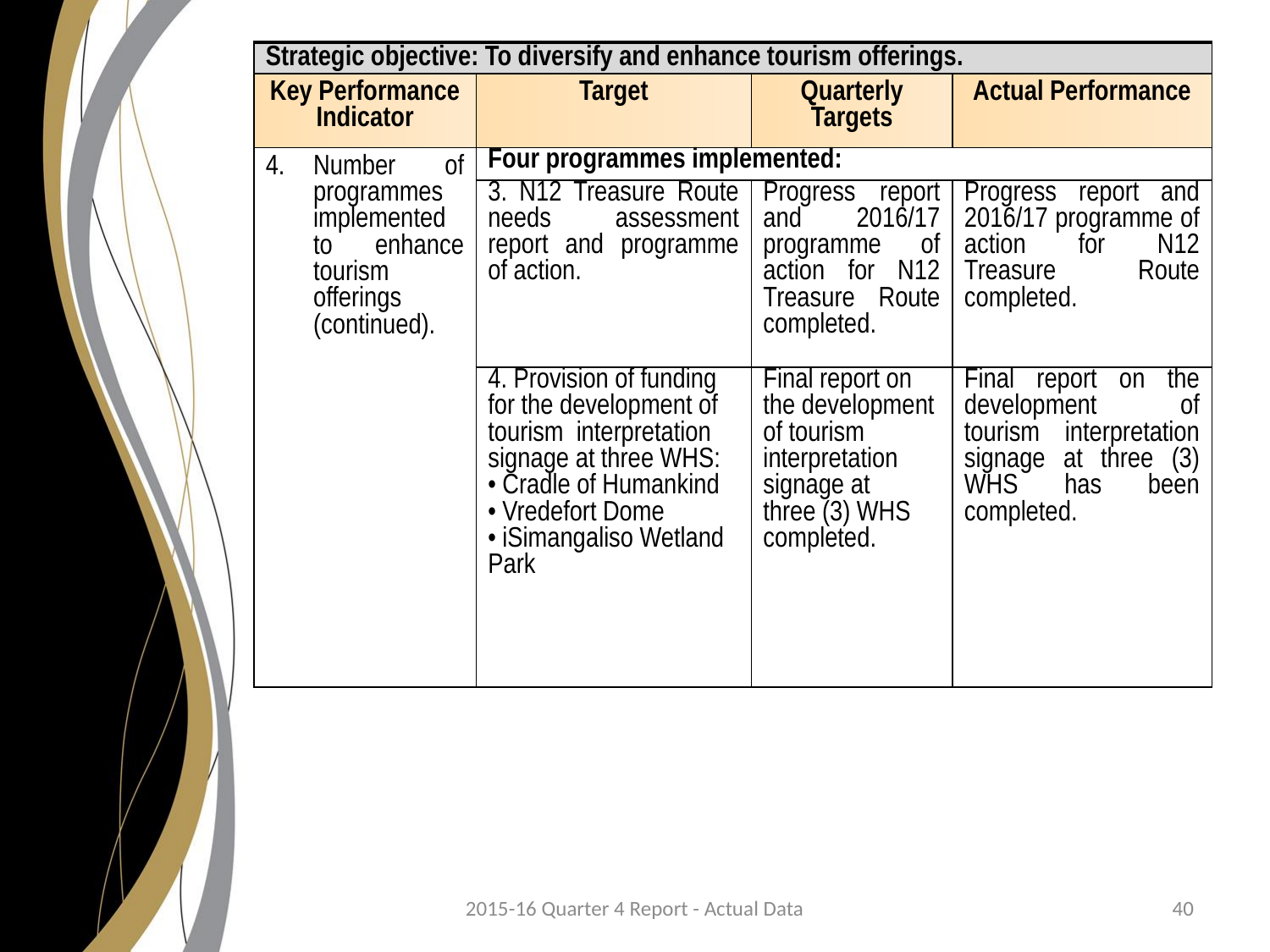

| Strategic objective: To diversify and enhance tourism offerings. |  |  |  |
| --- | --- | --- | --- |
| Key Performance Indicator | Target | Quarterly Targets | Actual Performance |
| Number of programmes implemented to enhance tourism offerings (continued). | Four programmes implemented: |  |  |
|  | 3. N12 Treasure Route needs assessment report and programme of action. | Progress report and 2016/17 programme of action for N12 Treasure Route completed. | Progress report and 2016/17 programme of action for N12 Treasure Route completed. |
|  | 4. Provision of funding for the development of tourism interpretation signage at three WHS: • Cradle of Humankind • Vredefort Dome • iSimangaliso Wetland Park | Final report on the development of tourism interpretation signage at three (3) WHS completed. | Final report on the development of tourism interpretation signage at three (3) WHS has been completed. |
2015-16 Quarter 4 Report - Actual Data
40